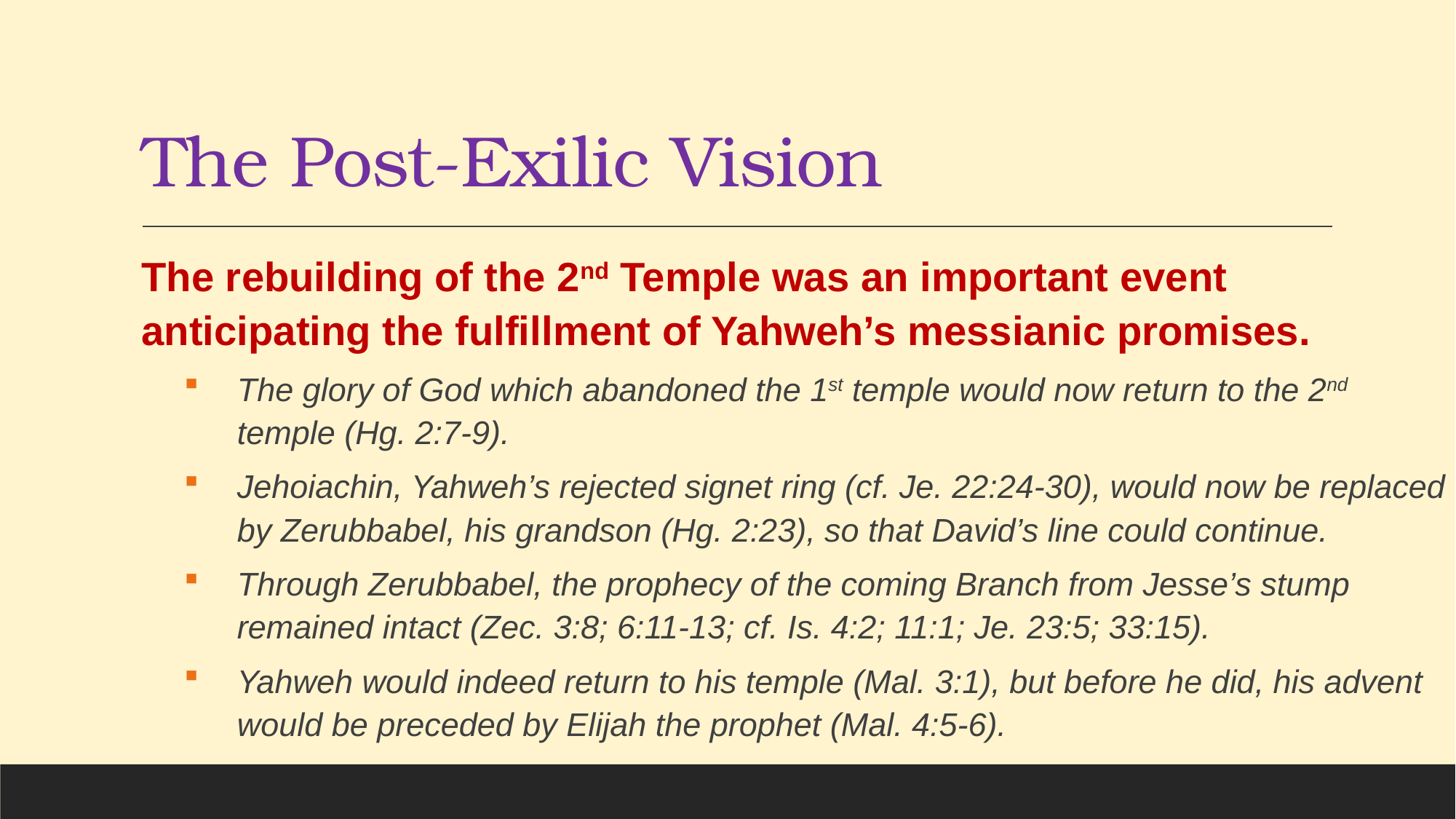

# The Post-Exilic Vision
The rebuilding of the 2nd Temple was an important event anticipating the fulfillment of Yahweh’s messianic promises.
The glory of God which abandoned the 1st temple would now return to the 2nd temple (Hg. 2:7-9).
Jehoiachin, Yahweh’s rejected signet ring (cf. Je. 22:24-30), would now be replaced by Zerubbabel, his grandson (Hg. 2:23), so that David’s line could continue.
Through Zerubbabel, the prophecy of the coming Branch from Jesse’s stump remained intact (Zec. 3:8; 6:11-13; cf. Is. 4:2; 11:1; Je. 23:5; 33:15).
Yahweh would indeed return to his temple (Mal. 3:1), but before he did, his advent would be preceded by Elijah the prophet (Mal. 4:5-6).